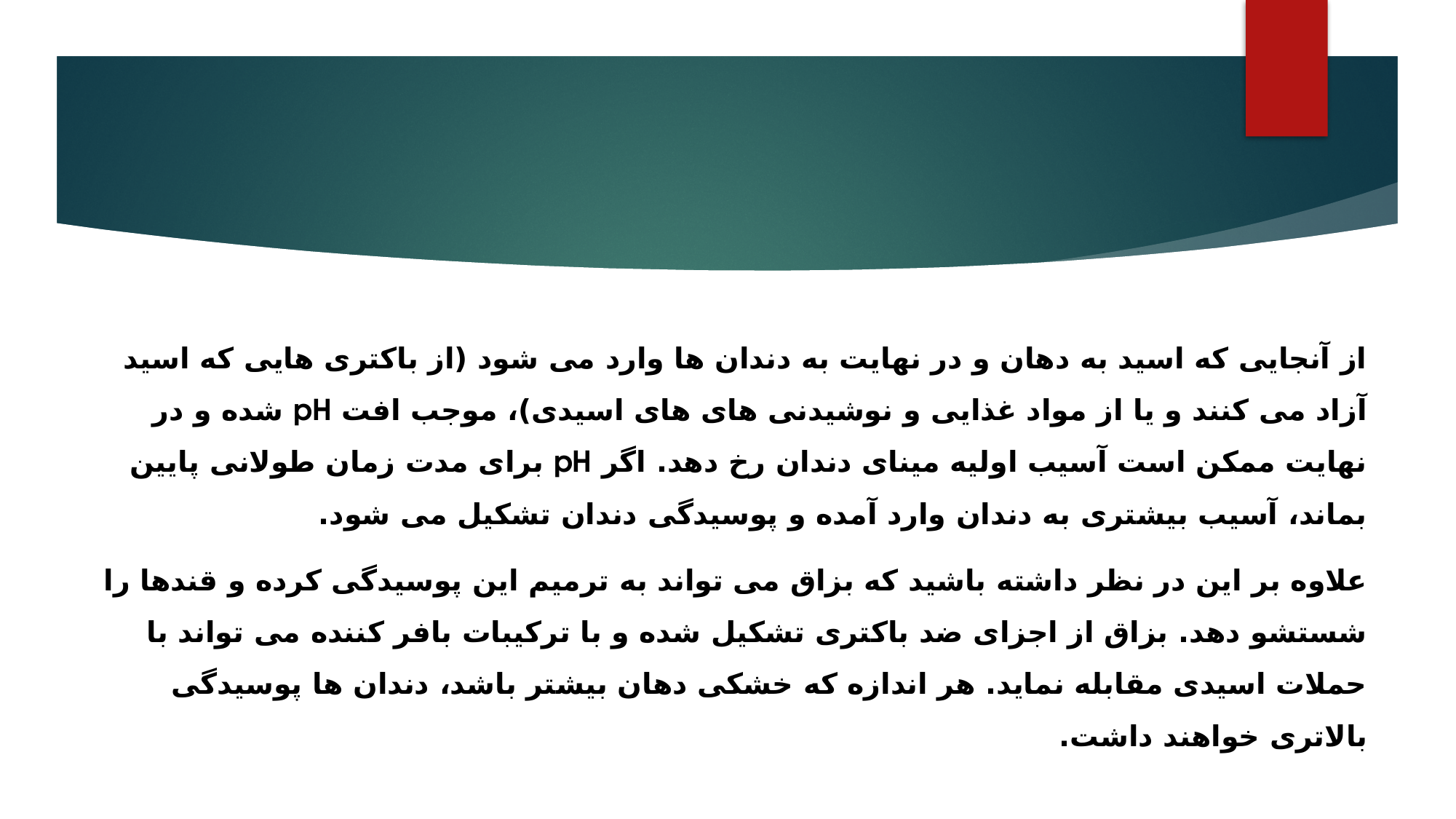

از آنجایی که اسید به دهان و در نهایت به دندان ها وارد می شود (از باکتری هایی که اسید آزاد می کنند و یا از مواد غذایی و نوشیدنی های های اسیدی)، موجب افت pH شده و در نهایت ممکن است آسیب اولیه مینای دندان رخ دهد. اگر pH برای مدت زمان طولانی پایین بماند، آسیب بیشتری به دندان وارد آمده و پوسیدگی دندان تشکیل می شود.
علاوه بر این در نظر داشته باشید که بزاق می تواند به ترمیم این پوسیدگی کرده و قندها را شستشو دهد. بزاق از اجزای ضد باکتری تشکیل شده و با ترکیبات بافر کننده می تواند با حملات اسیدی مقابله نماید. هر اندازه که خشکی دهان بیشتر باشد، دندان ها پوسیدگی بالاتری خواهند داشت.